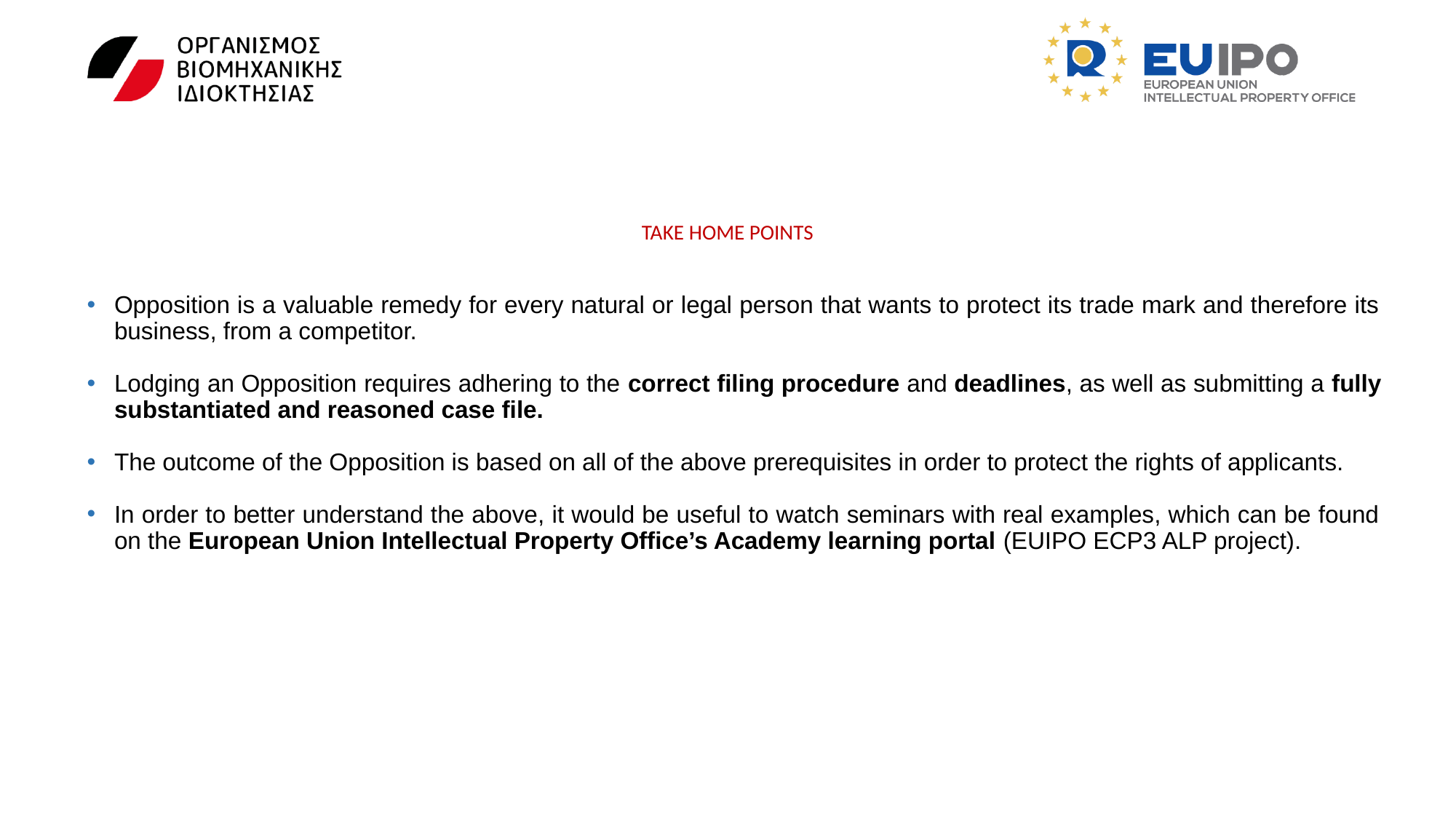

# TAKE HOME POINTS
Opposition is a valuable remedy for every natural or legal person that wants to protect its trade mark and therefore its business, from a competitor.

Lodging an Opposition requires adhering to the correct filing procedure and deadlines, as well as submitting a fully substantiated and reasoned case file.

The outcome of the Opposition is based on all of the above prerequisites in order to protect the rights of applicants.

In order to better understand the above, it would be useful to watch seminars with real examples, which can be found on the European Union Intellectual Property Office’s Academy learning portal (EUIPO ECP3 ALP project).